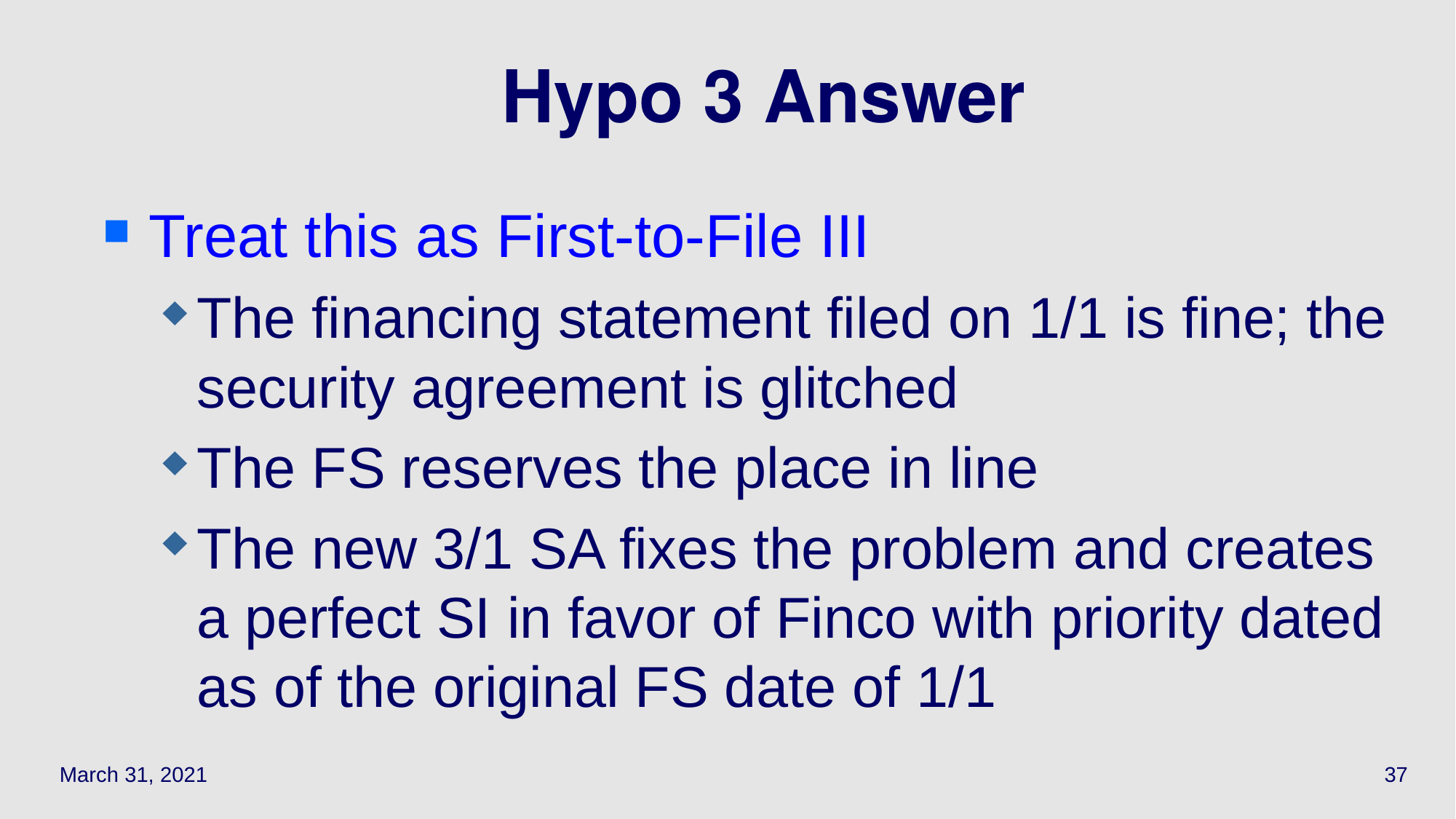

Treat this as First-to-File III
The financing statement filed on 1/1 is fine; the security agreement is glitched
The FS reserves the place in line
The new 3/1 SA fixes the problem and creates a perfect SI in favor of Finco with priority dated as of the original FS date of 1/1

# Hypo 3 Answer
March 31, 2021
37